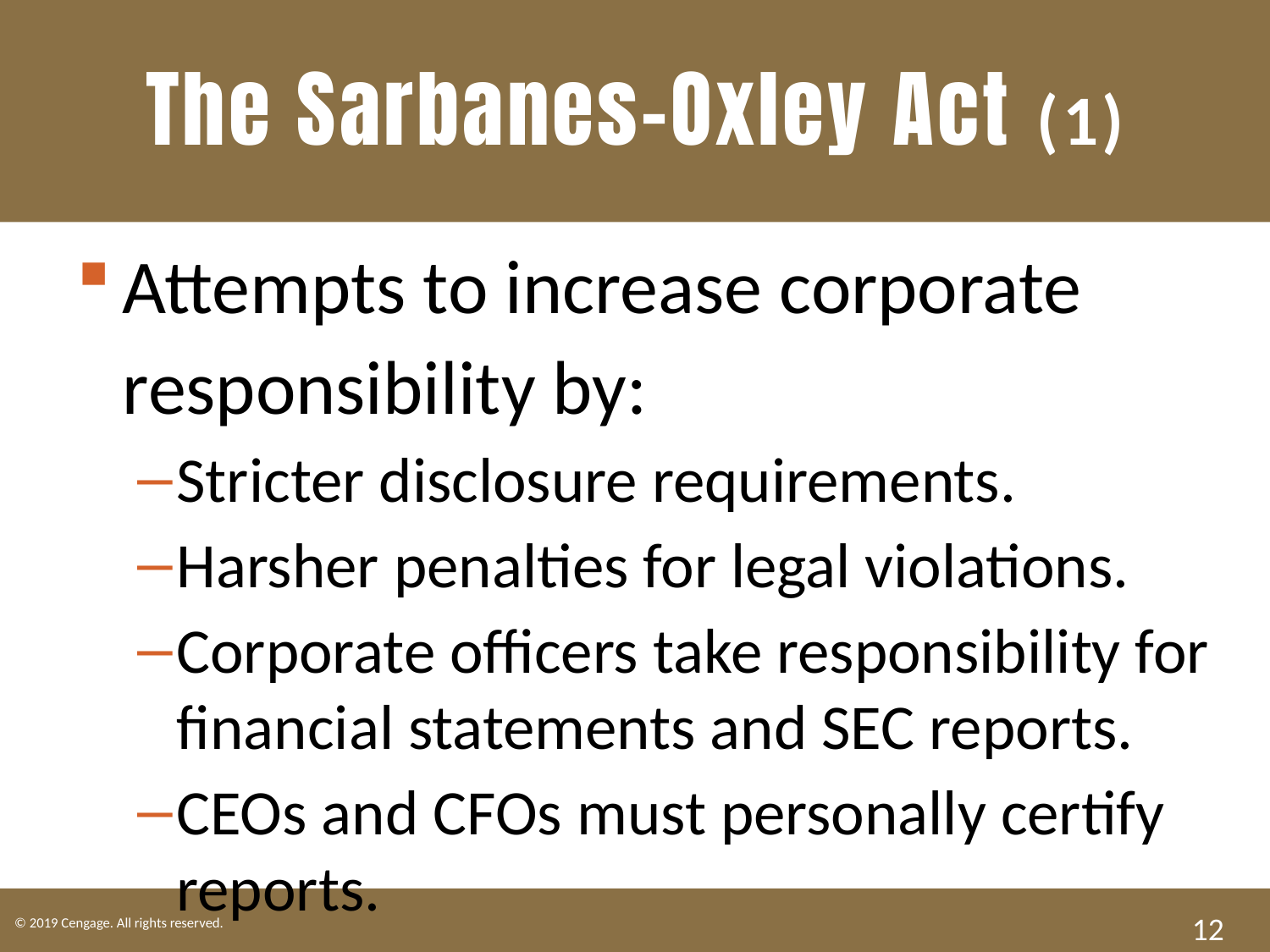

# The Sarbanes-Oxley Act (1)
Attempts to increase corporate responsibility by:
Stricter disclosure requirements.
Harsher penalties for legal violations.
Corporate officers take responsibility for financial statements and SEC reports.
CEOs and CFOs must personally certify reports.
12